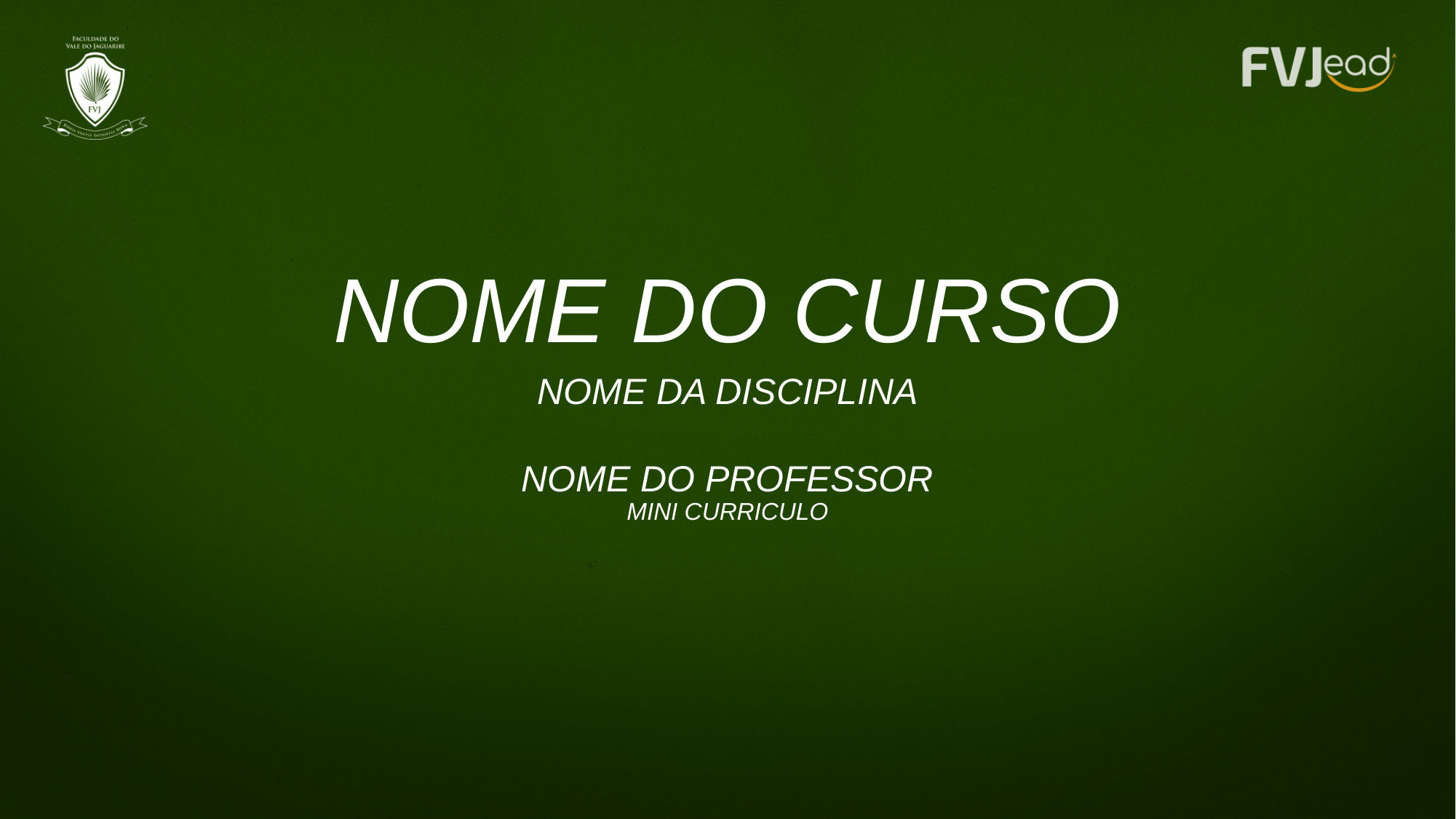

# NOME DO CURSO
NOME DA DISCIPLINA
NOME DO PROFESSOR
MINI CURRICULO